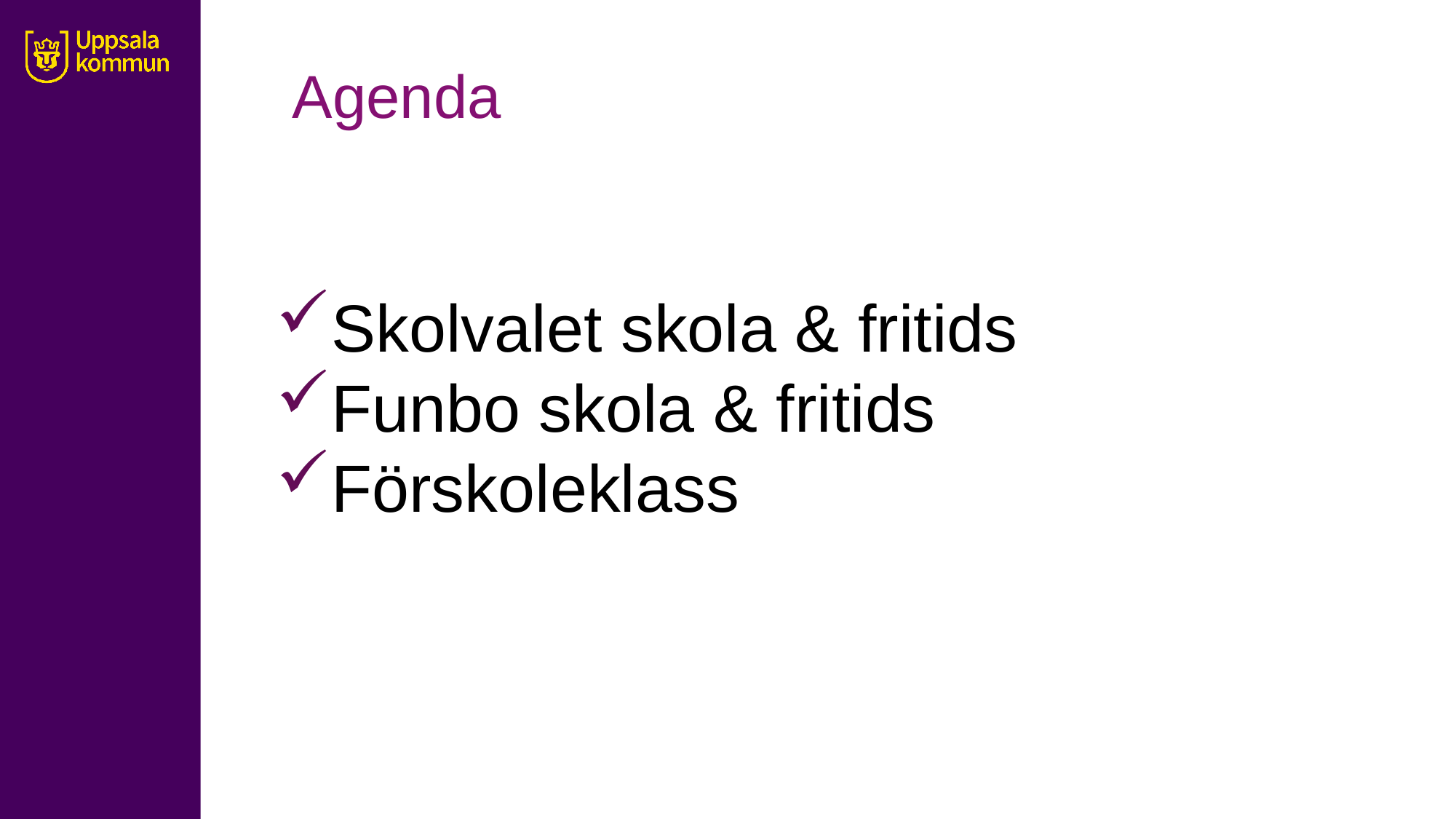

Agenda
Skolvalet skola & fritids
Funbo skola & fritids
Förskoleklass